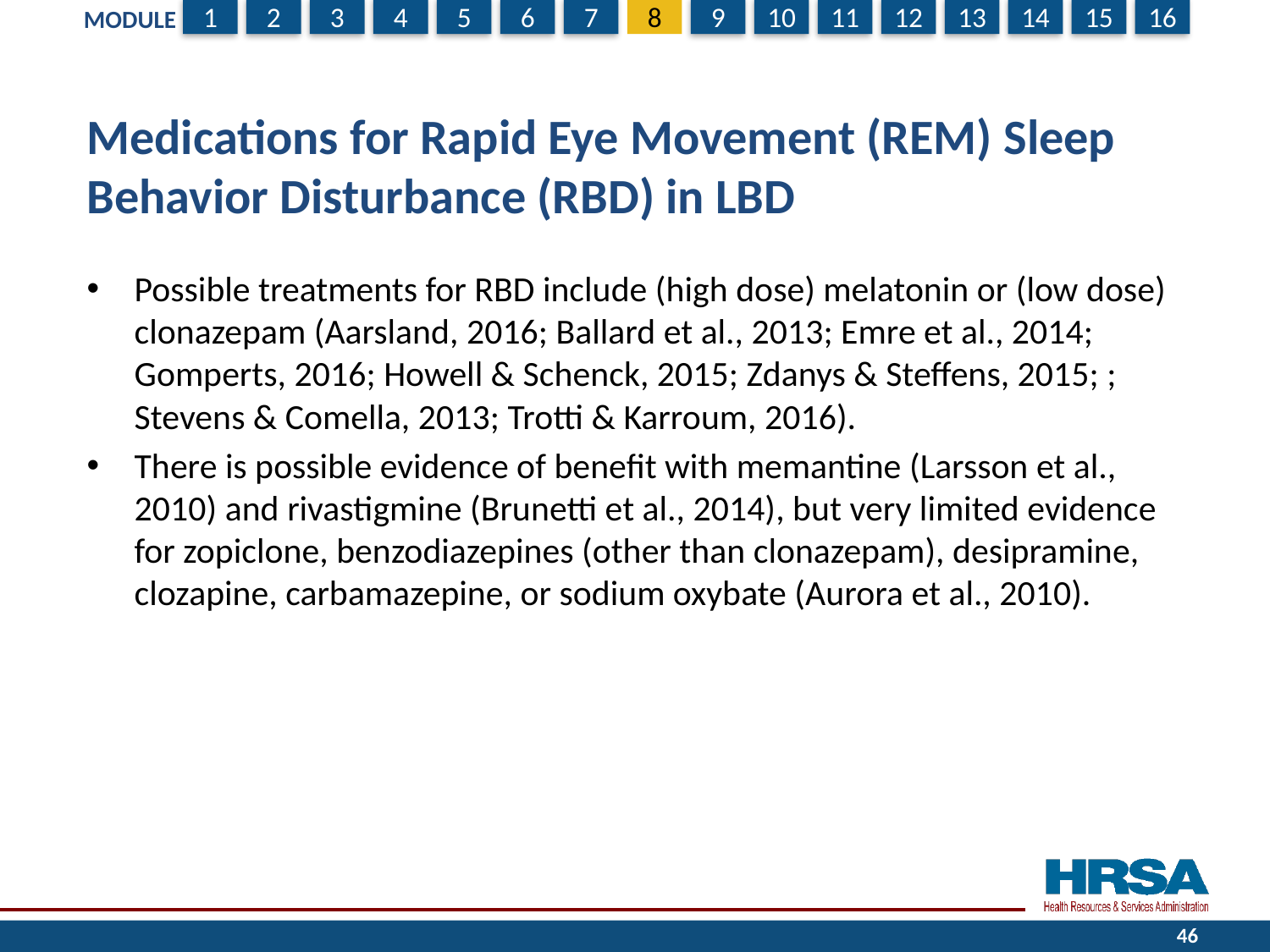

# Medications for Rapid Eye Movement (REM) Sleep Behavior Disturbance (RBD) in LBD
Possible treatments for RBD include (high dose) melatonin or (low dose) clonazepam (Aarsland, 2016; Ballard et al., 2013; Emre et al., 2014; Gomperts, 2016; Howell & Schenck, 2015; Zdanys & Steffens, 2015; ; Stevens & Comella, 2013; Trotti & Karroum, 2016).
There is possible evidence of benefit with memantine (Larsson et al., 2010) and rivastigmine (Brunetti et al., 2014), but very limited evidence for zopiclone, benzodiazepines (other than clonazepam), desipramine, clozapine, carbamazepine, or sodium oxybate (Aurora et al., 2010).